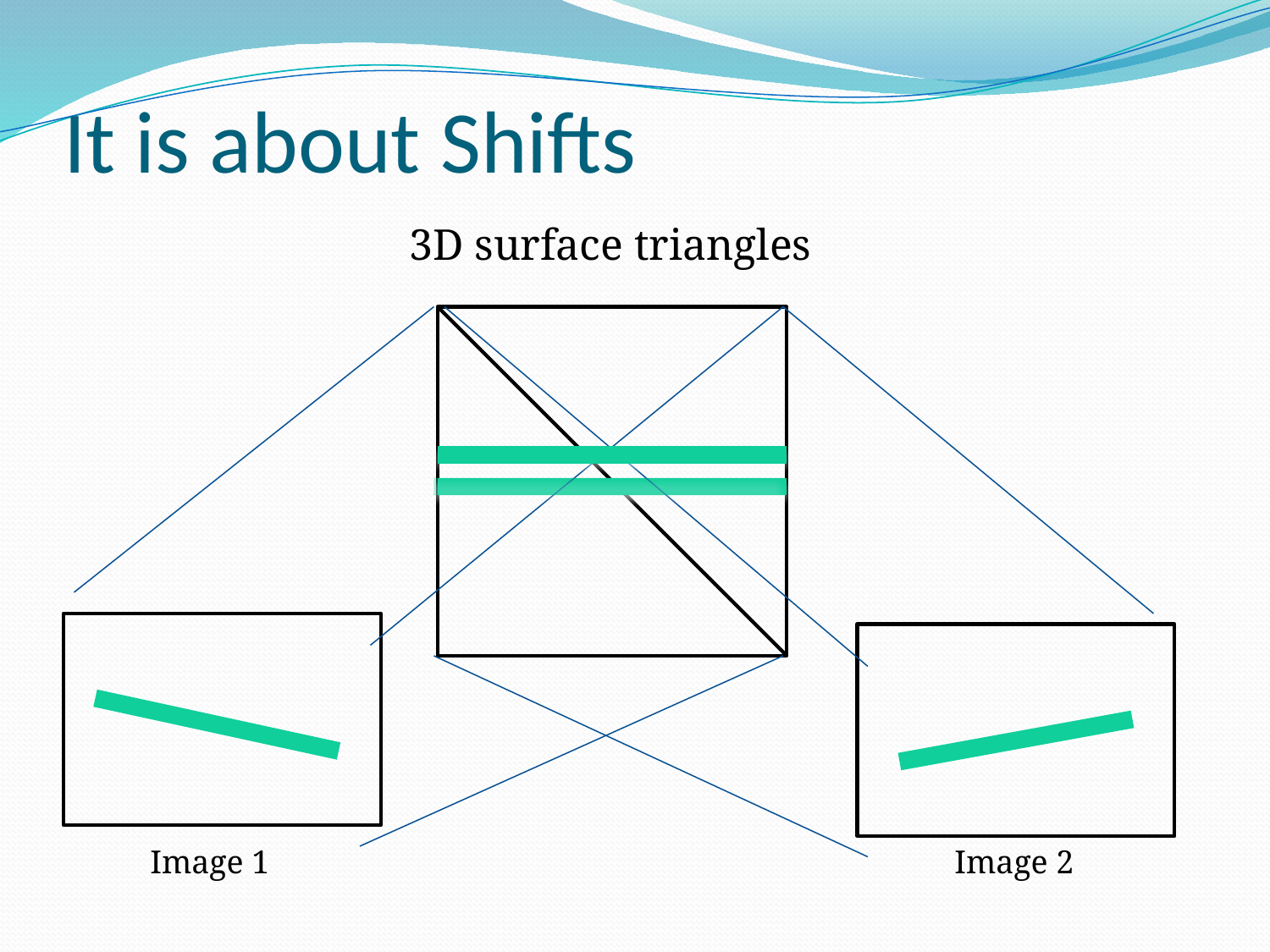

# It is about Shifts
3D surface triangles

Image 1
Image 2